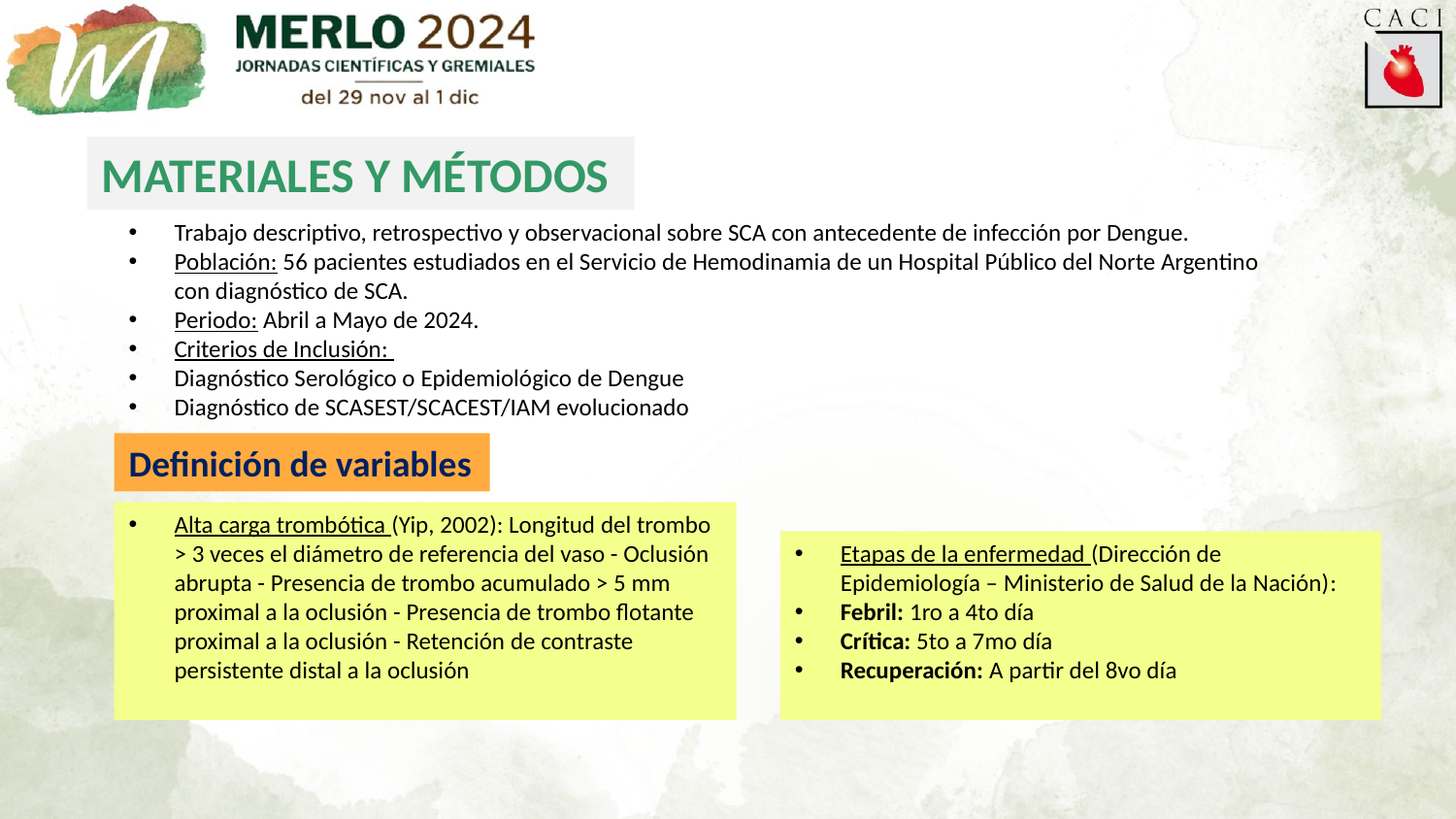

MATERIALES Y MÉTODOS
Trabajo descriptivo, retrospectivo y observacional sobre SCA con antecedente de infección por Dengue.
Población: 56 pacientes estudiados en el Servicio de Hemodinamia de un Hospital Público del Norte Argentino  con diagnóstico de SCA.
Periodo: Abril a Mayo de 2024.
Criterios de Inclusión:
Diagnóstico Serológico o Epidemiológico de Dengue
Diagnóstico de SCASEST/SCACEST/IAM evolucionado

Definición de variables
Alta carga trombótica (Yip, 2002): Longitud del trombo > 3 veces el diámetro de referencia del vaso - Oclusión abrupta - Presencia de trombo acumulado > 5 mm proximal a la oclusión - Presencia de trombo flotante proximal a la oclusión - Retención de contraste persistente distal a la oclusión

Etapas de la enfermedad (Dirección de Epidemiología – Ministerio de Salud de la Nación):
Febril: 1ro a 4to día
Crítica: 5to a 7mo día
Recuperación: A partir del 8vo día